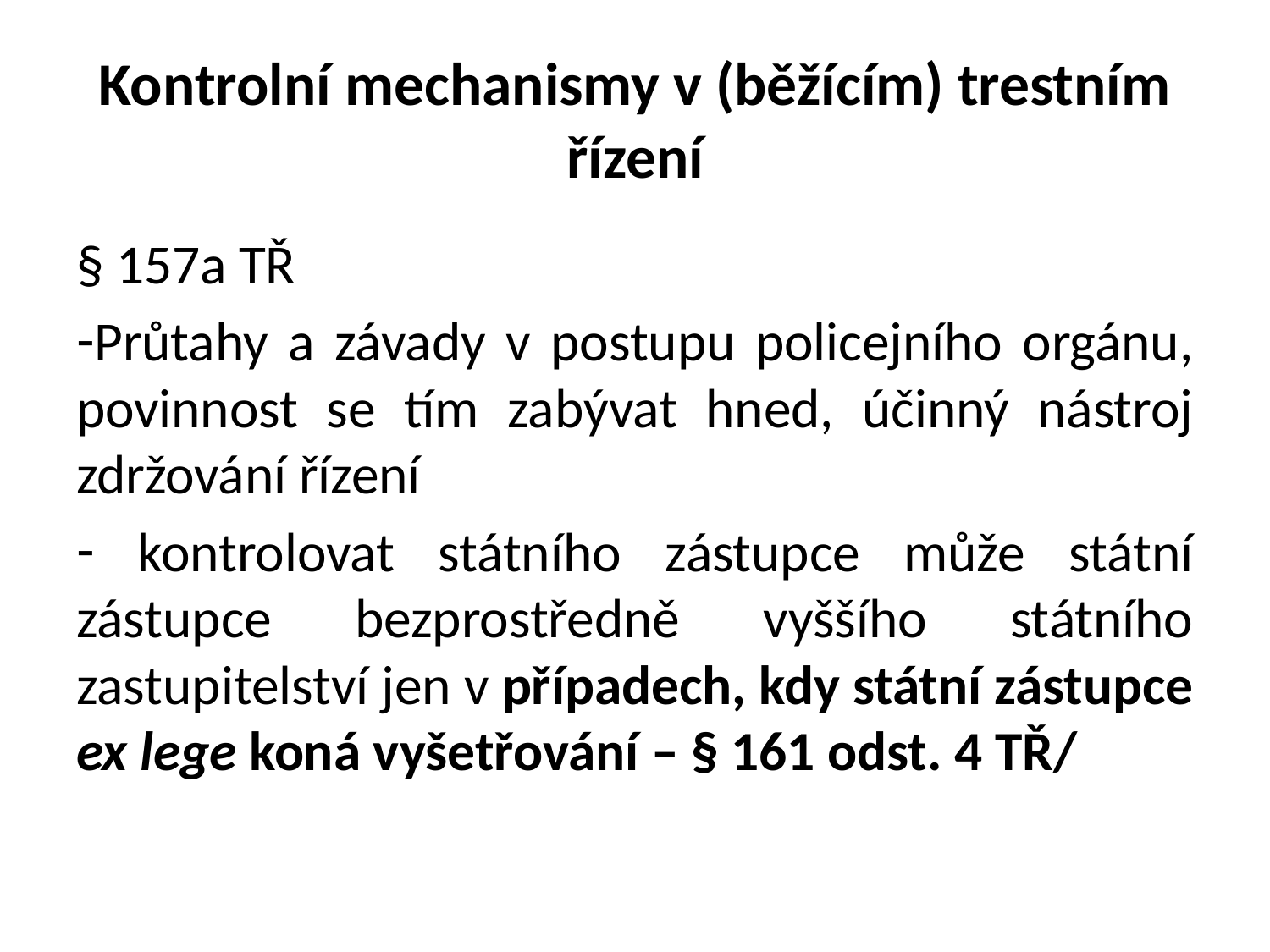

# Kontrolní mechanismy v (běžícím) trestním řízení
§ 157a TŘ
Průtahy a závady v postupu policejního orgánu, povinnost se tím zabývat hned, účinný nástroj zdržování řízení
 kontrolovat státního zástupce může státní zástupce bezprostředně vyššího státního zastupitelství jen v případech, kdy státní zástupce ex lege koná vyšetřování – § 161 odst. 4 TŘ/